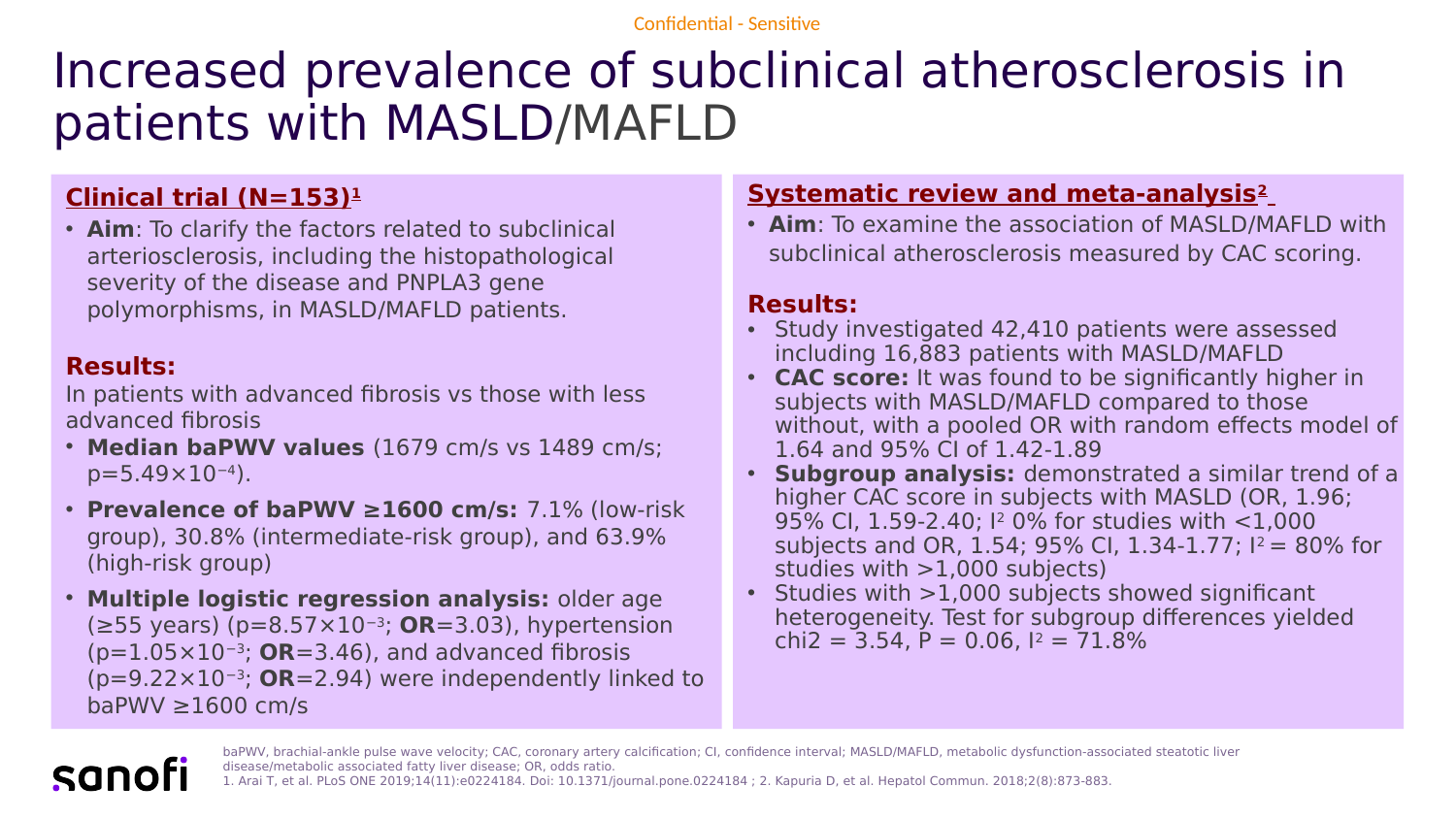

# Increased prevalence of subclinical atherosclerosis in patients with MASLD/MAFLD
Clinical trial (N=153)1
Aim: To clarify the factors related to subclinical arteriosclerosis, including the histopathological severity of the disease and PNPLA3 gene polymorphisms, in MASLD/MAFLD patients.

Results:
In patients with advanced fibrosis vs those with less advanced fibrosis
Median baPWV values (1679 cm/s vs 1489 cm/s; p=5.49×10−4).
Prevalence of baPWV ≥1600 cm/s: 7.1% (low-risk group), 30.8% (intermediate-risk group), and 63.9% (high-risk group)
Multiple logistic regression analysis: older age (≥55 years) (p=8.57×10−3; OR=3.03), hypertension (p=1.05×10−3; OR=3.46), and advanced fibrosis (p=9.22×10−3; OR=2.94) were independently linked to baPWV ≥1600 cm/s
Systematic review and meta-analysis2
Aim: To examine the association of MASLD/MAFLD with subclinical atherosclerosis measured by CAC scoring.

Results:
Study investigated 42,410 patients were assessed including 16,883 patients with MASLD/MAFLD
CAC score: It was found to be significantly higher in subjects with MASLD/MAFLD compared to those without, with a pooled OR with random effects model of 1.64 and 95% CI of 1.42-1.89
Subgroup analysis: demonstrated a similar trend of a higher CAC score in subjects with MASLD (OR, 1.96; 95% CI, 1.59-2.40; I2 0% for studies with <1,000 subjects and OR, 1.54; 95% CI, 1.34-1.77; I2 = 80% for studies with >1,000 subjects)
Studies with >1,000 subjects showed significant heterogeneity. Test for subgroup differences yielded chi2 = 3.54, P = 0.06, I2 = 71.8%
baPWV, brachial-ankle pulse wave velocity; CAC, coronary artery calcification; CI, confidence interval; MASLD/MAFLD, metabolic dysfunction-associated steatotic liver disease/metabolic associated fatty liver disease; OR, odds ratio.
1. Arai T, et al. PLoS ONE 2019;14(11):e0224184. Doi: 10.1371/journal.pone.0224184 ; 2. Kapuria D, et al. Hepatol Commun. 2018;2(8):873-883.